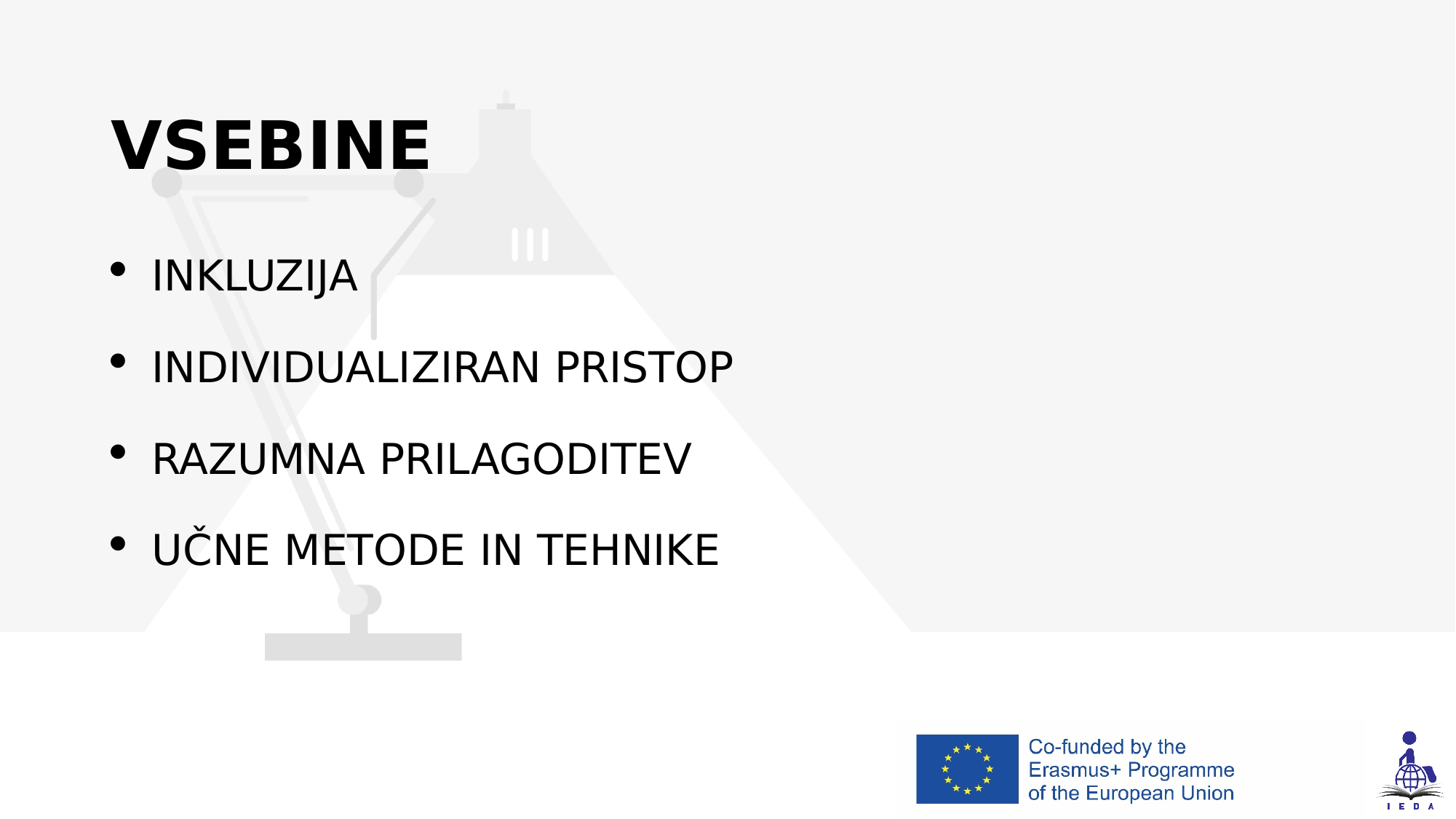

# VSEBINE
INKLUZIJA
INDIVIDUALIZIRAN PRISTOP
RAZUMNA PRILAGODITEV
UČNE METODE IN TEHNIKE